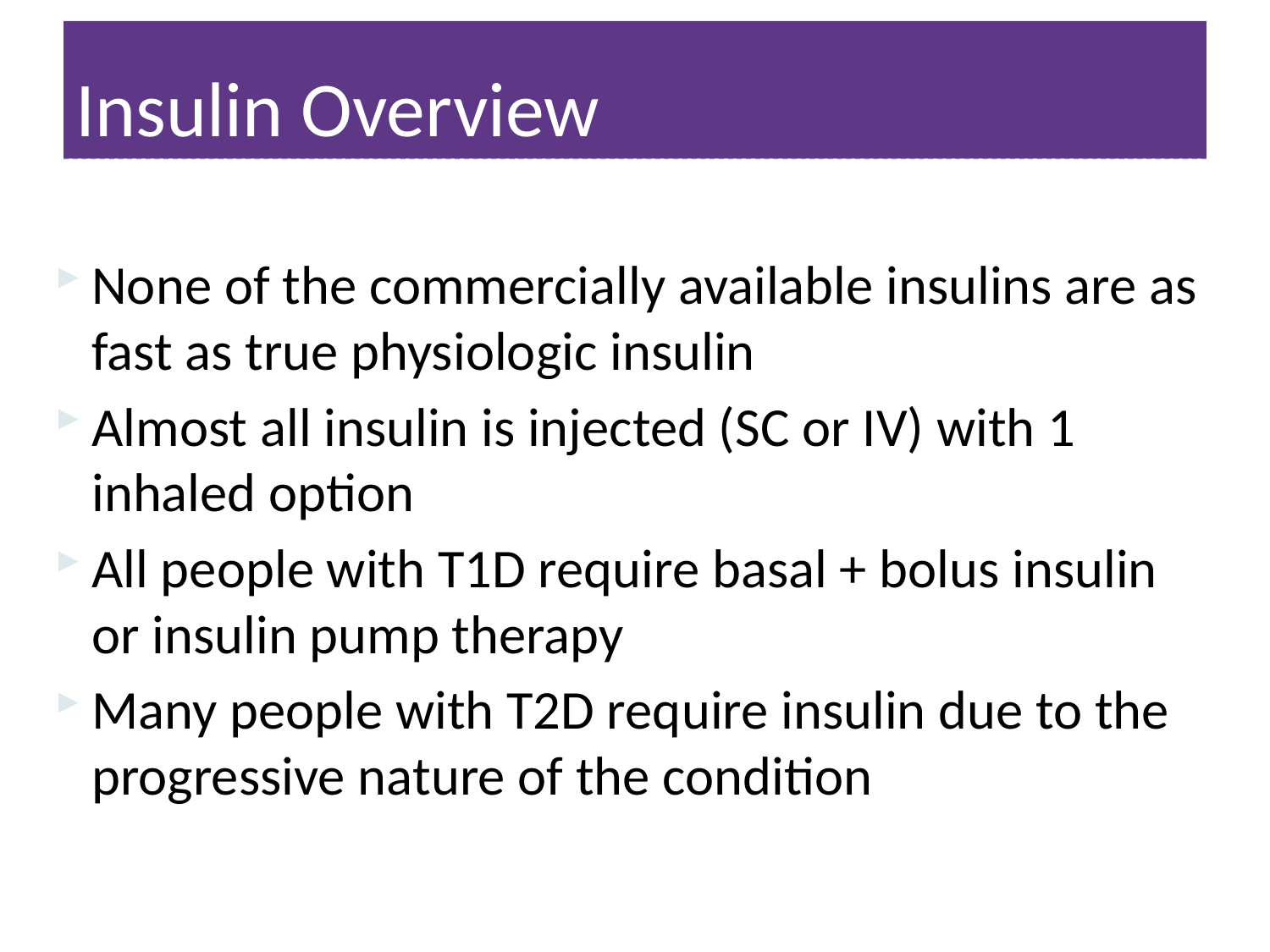

# Insulin Overview
None of the commercially available insulins are as fast as true physiologic insulin
Almost all insulin is injected (SC or IV) with 1 inhaled option
All people with T1D require basal + bolus insulin or insulin pump therapy
Many people with T2D require insulin due to the progressive nature of the condition